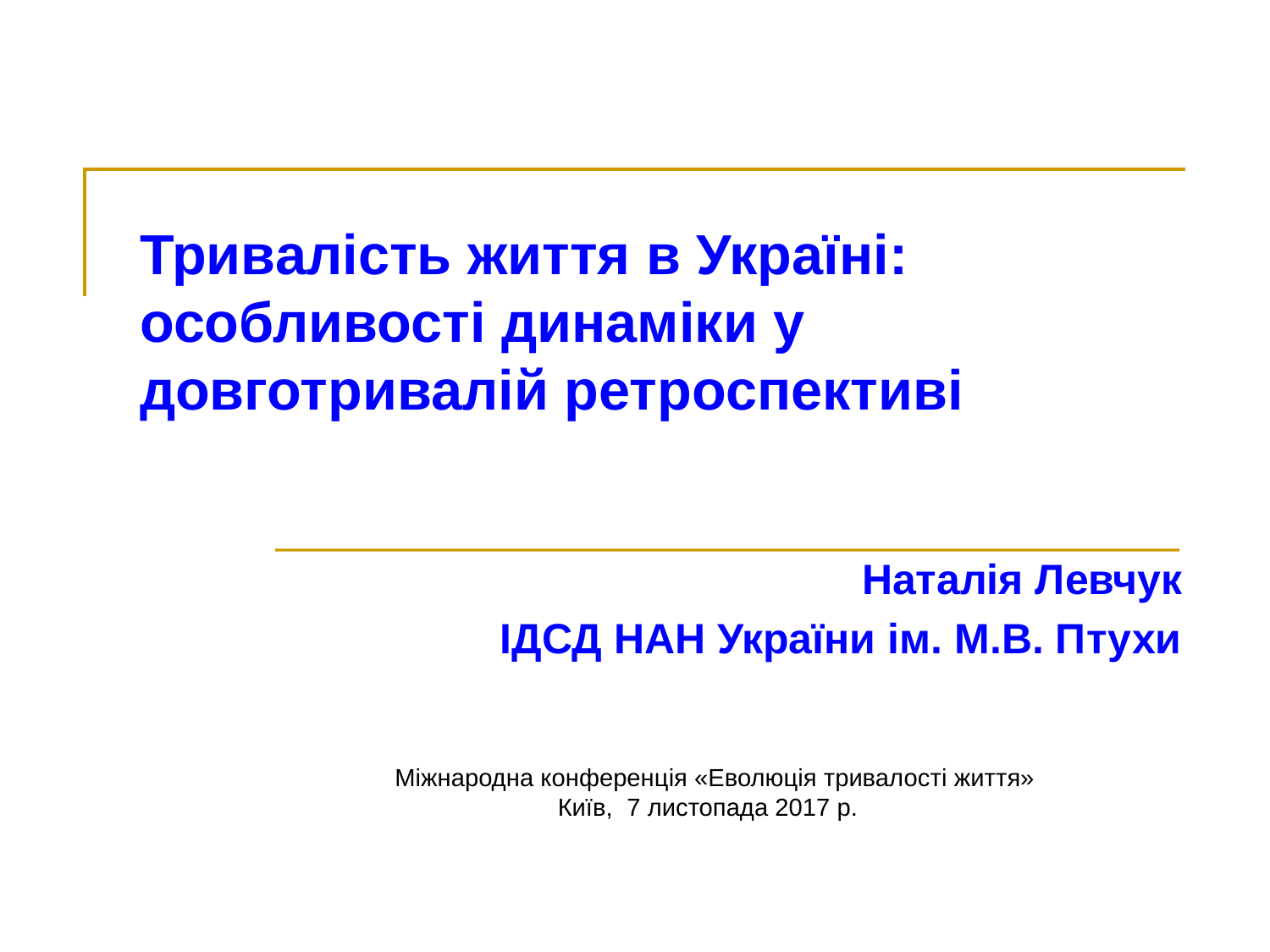

# Тривалість життя в Україні: особливості динаміки у довготривалій ретроспективі
Наталія Левчук
ІДСД НАН України ім. М.В. Птухи
Міжнародна конференція «Еволюція тривалості життя»
Київ,  7 листопада 2017 р.